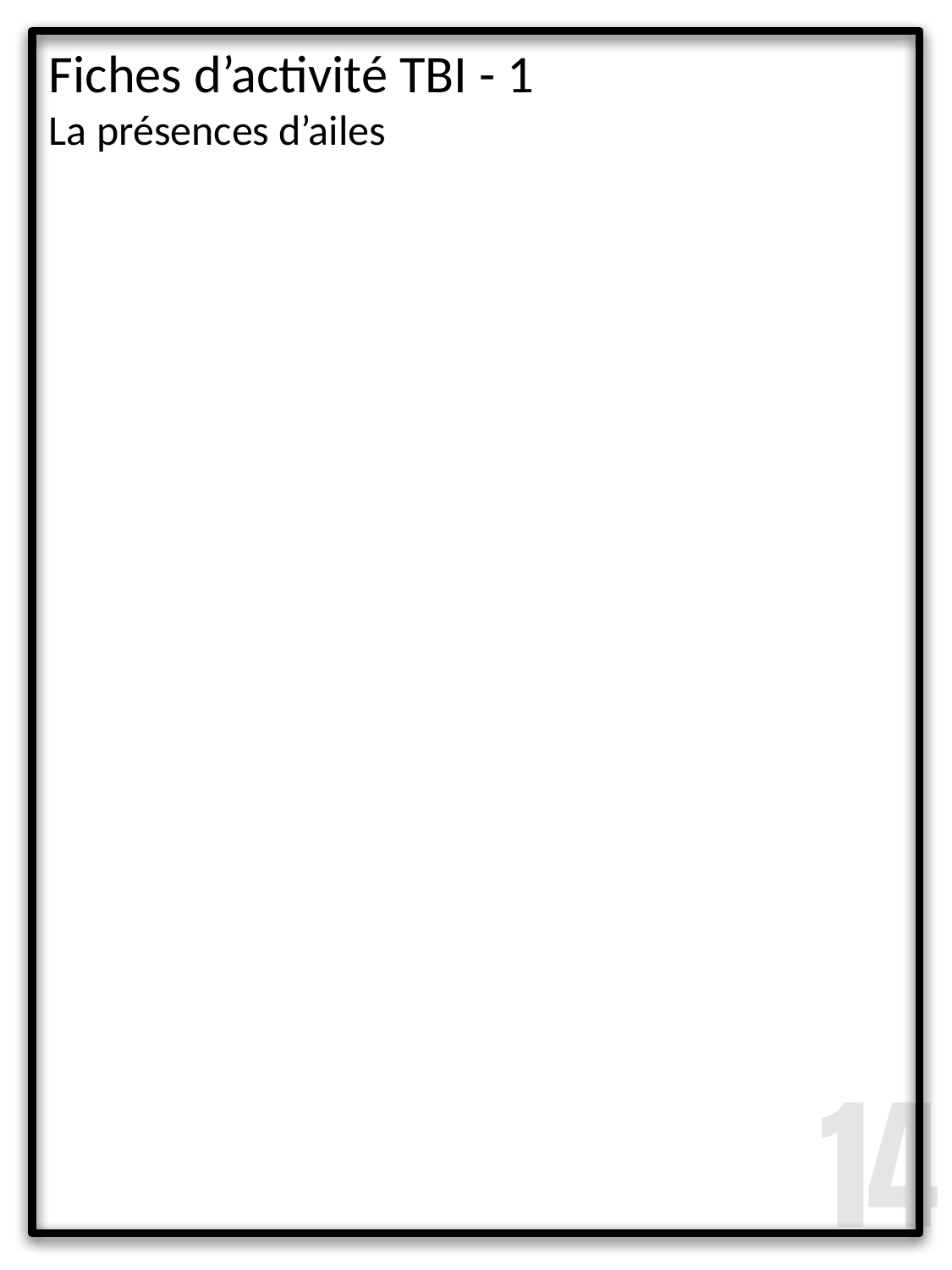

Fiches d’activité TBI - 1
La présences d’ailes

14
14